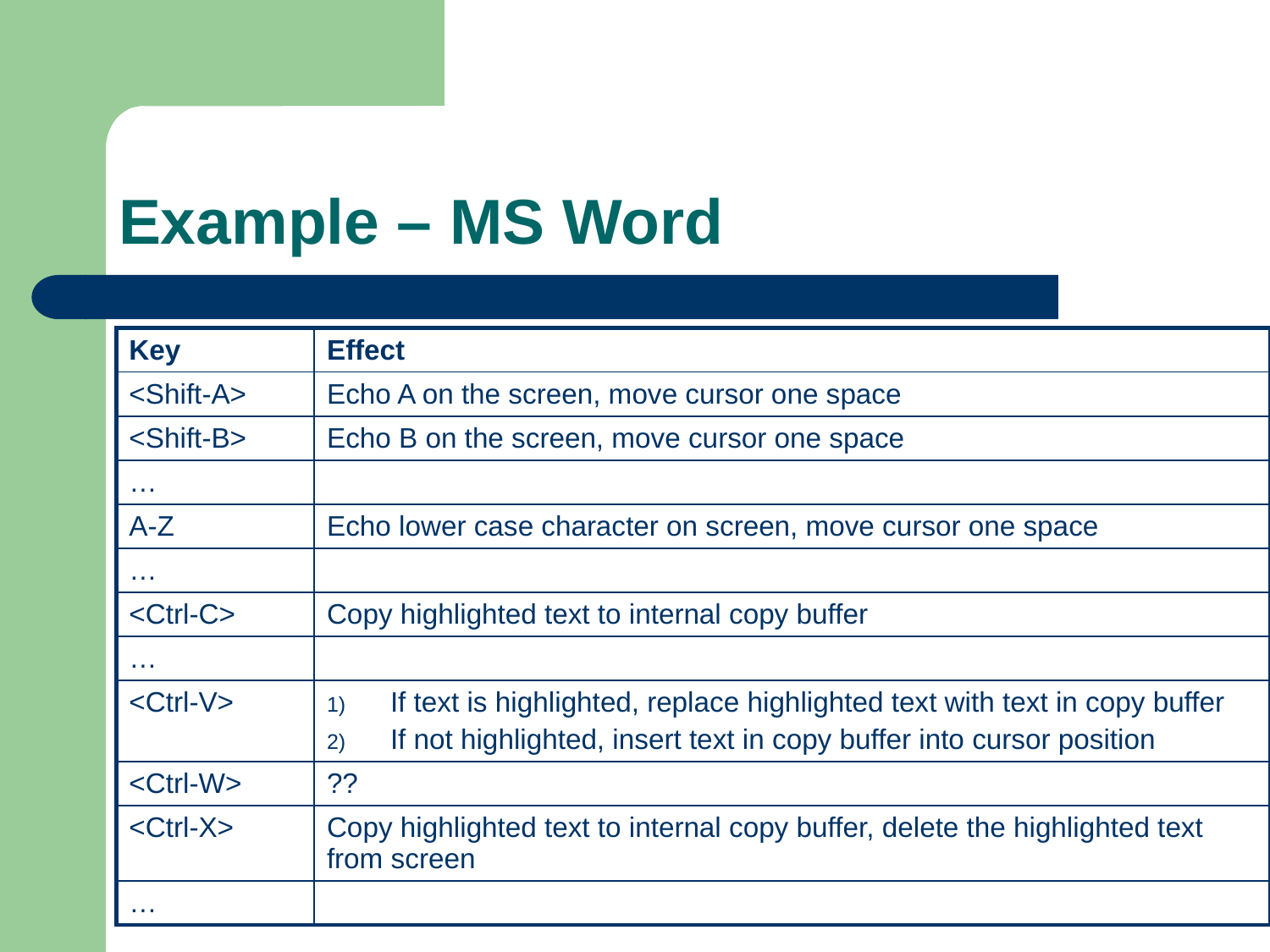

# Example – MS Word
| Key | Effect |
| --- | --- |
| <Shift-A> | Echo A on the screen, move cursor one space |
| <Shift-B> | Echo B on the screen, move cursor one space |
| … |  |
| A-Z | Echo lower case character on screen, move cursor one space |
| … |  |
| <Ctrl-C> | Copy highlighted text to internal copy buffer |
| … |  |
| <Ctrl-V> | If text is highlighted, replace highlighted text with text in copy buffer If not highlighted, insert text in copy buffer into cursor position |
| <Ctrl-W> | ?? |
| <Ctrl-X> | Copy highlighted text to internal copy buffer, delete the highlighted text from screen |
| … |  |